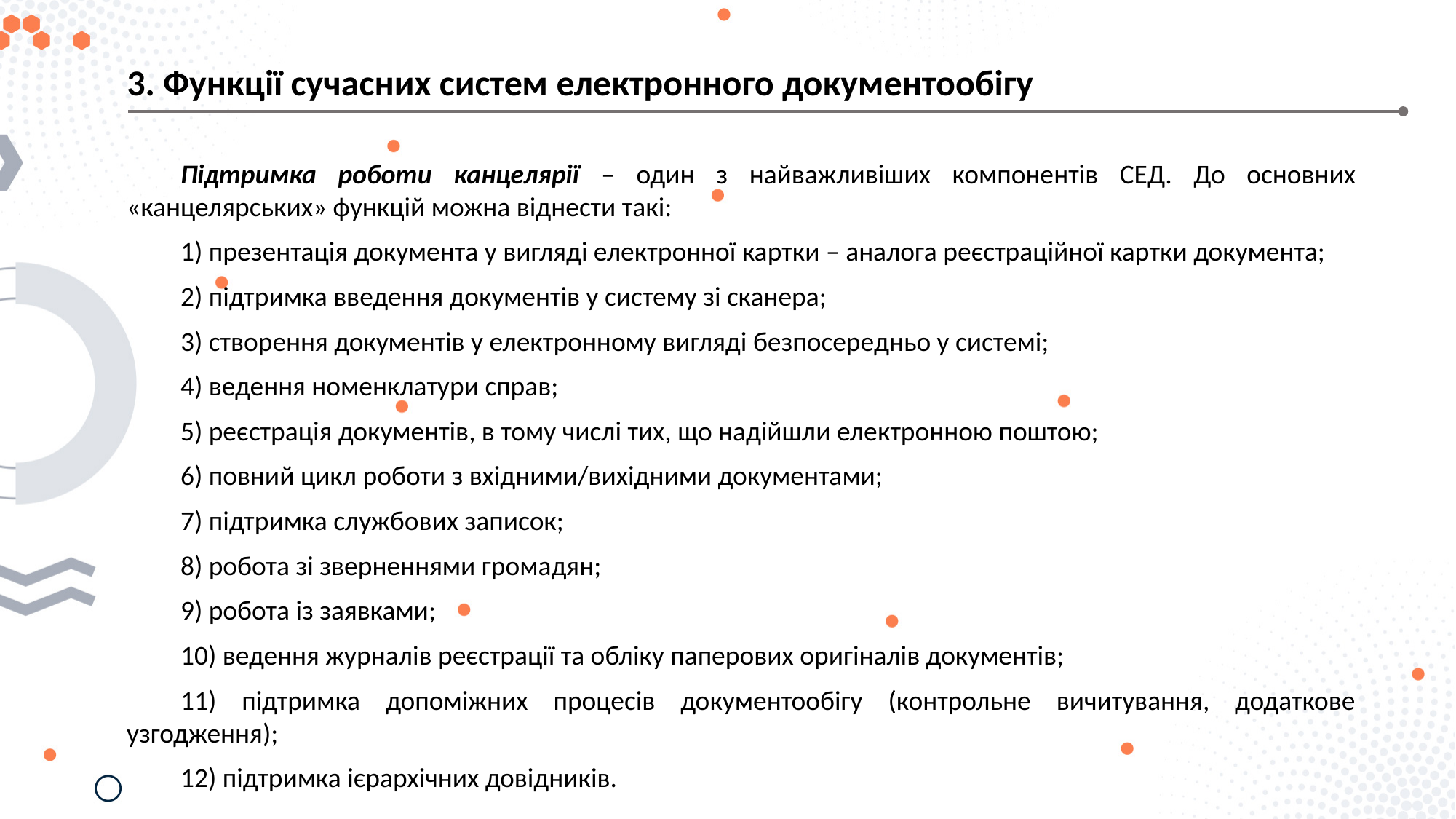

3. Функції сучасних систем електронного документообігу
Підтримка роботи канцелярії – один з найважливіших компонентів СЕД. До основних «канцелярських» функцій можна віднести такі:
1) презентація документа у вигляді електронної картки – аналога реєстраційної картки документа;
2) підтримка введення документів у систему зі сканера;
3) створення документів у електронному вигляді безпосередньо у системі;
4) ведення номенклатури справ;
5) реєстрація документів, в тому числі тих, що надійшли електронною поштою;
6) повний цикл роботи з вхідними/вихідними документами;
7) підтримка службових записок;
8) робота зі зверненнями громадян;
9) робота із заявками;
10) ведення журналів реєстрації та обліку паперових оригіналів документів;
11) підтримка допоміжних процесів документообігу (контрольне вичитування, додаткове узгодження);
12) підтримка ієрархічних довідників.